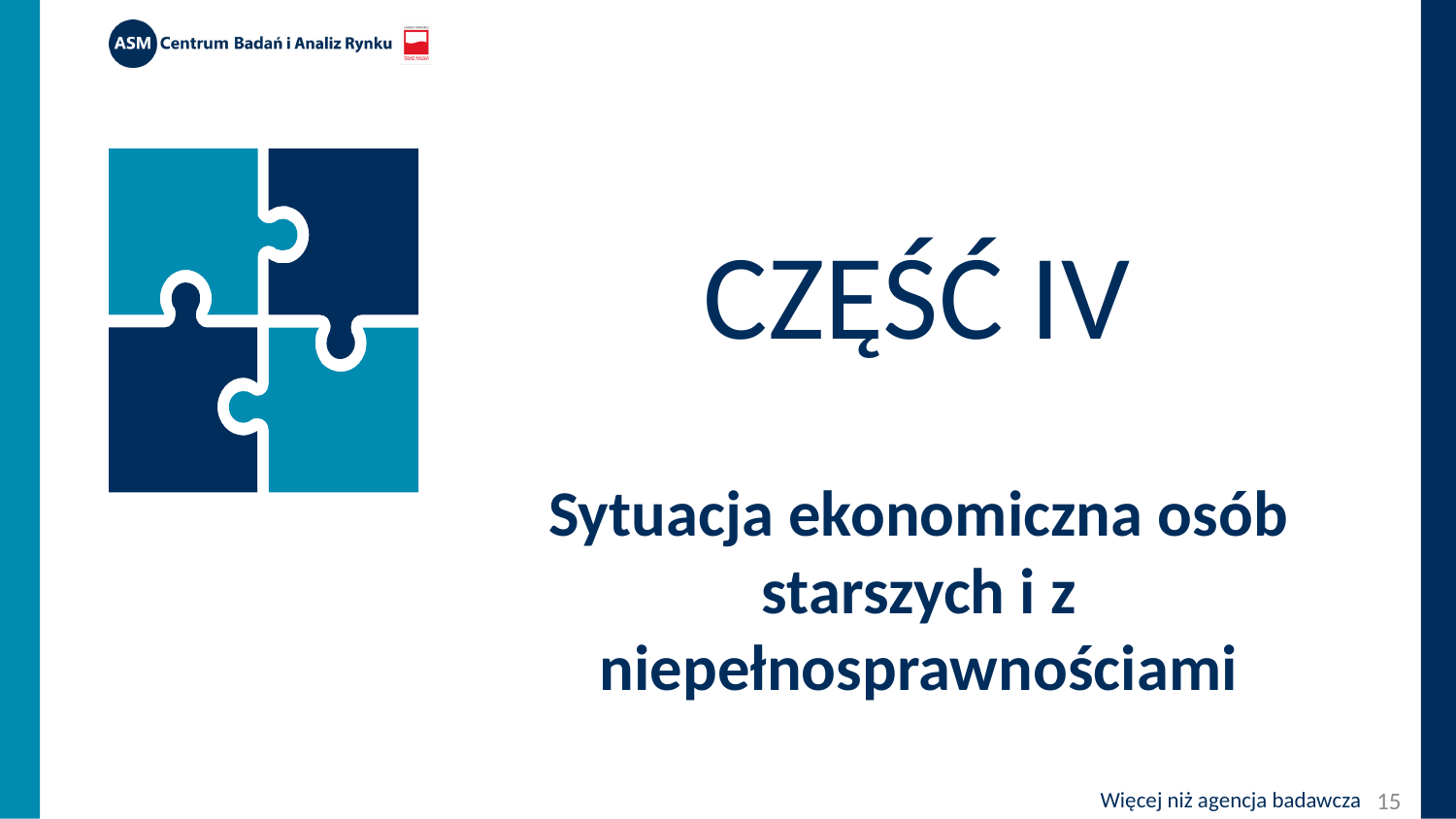

# Część IV
Sytuacja ekonomiczna osób starszych i z niepełnosprawnościami
15